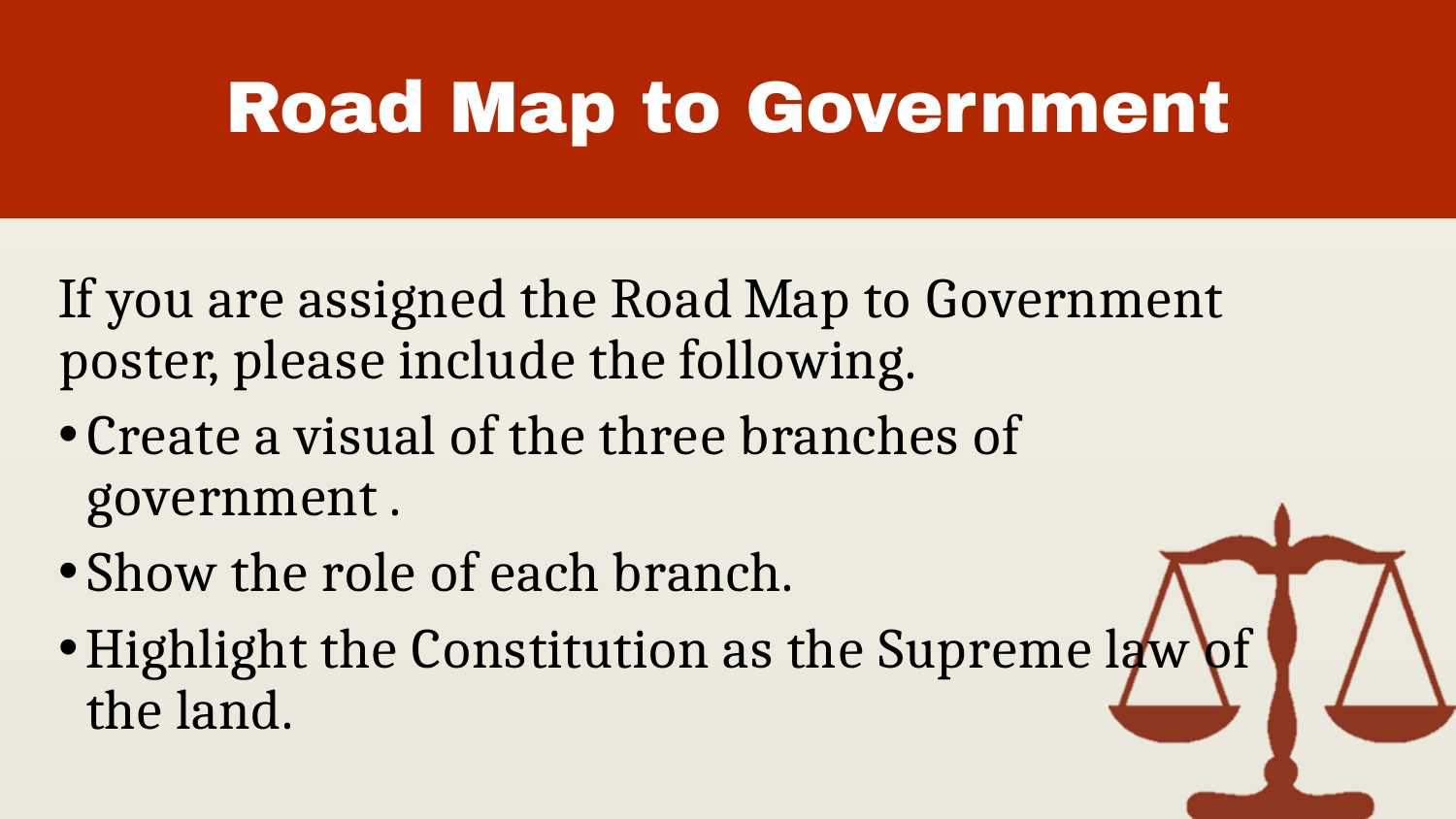

# Road Map to Government
If you are assigned the Road Map to Government poster, please include the following.
Create a visual of the three branches of government .
Show the role of each branch.
Highlight the Constitution as the Supreme law of the land.